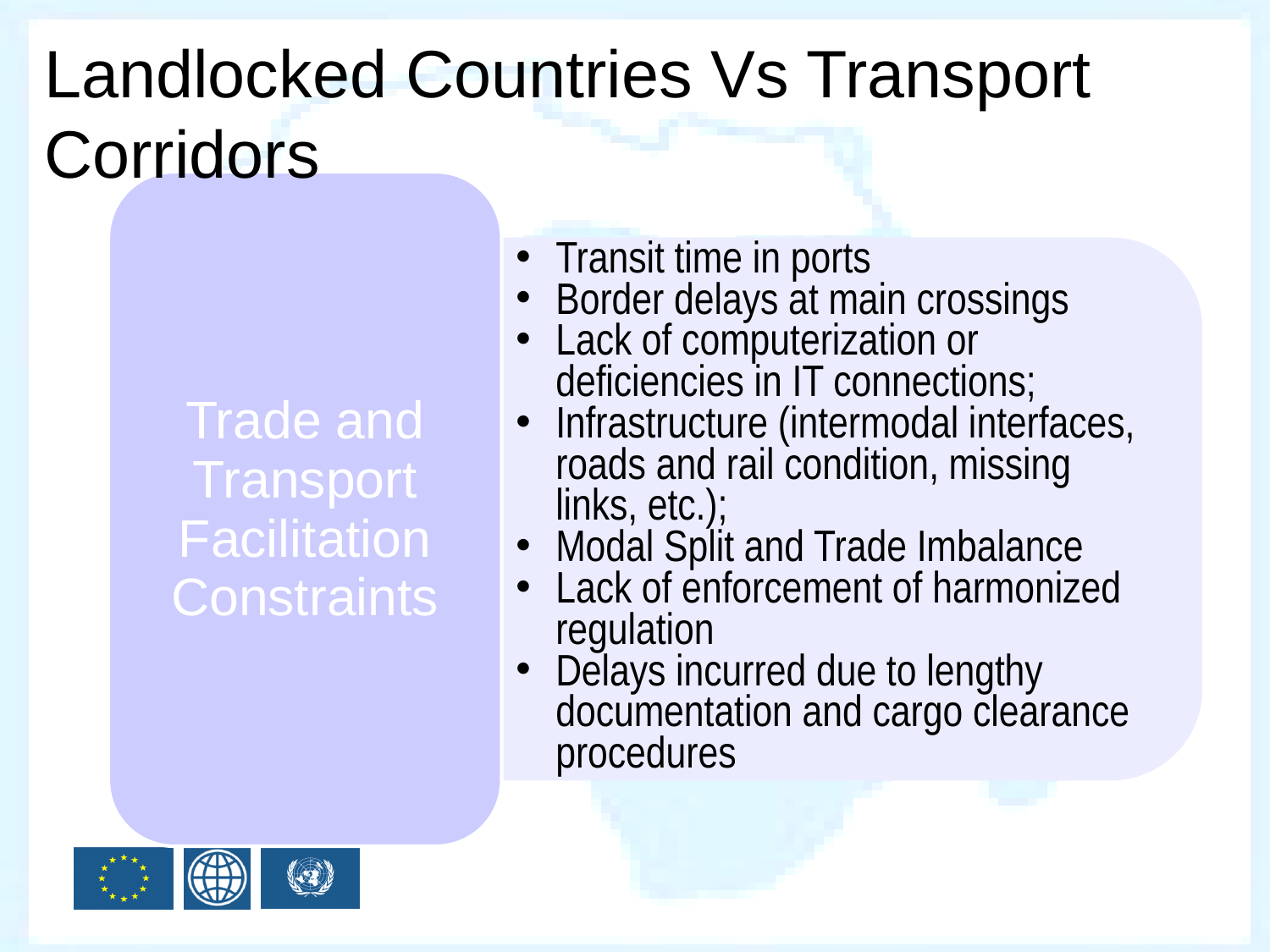

Landlocked Countries Vs Transport Corridors
Trade and Transport Facilitation Constraints
Border delays at main crossings
Infrastructure (intermodal interfaces, roads and rail condition, missing links, etc.);
Lack of enforcement of harmonized regulation
Delays incurred due to lengthy documentation and cargo clearance procedures
Lack of computerization or deficiencies in IT connections;
Transit time in ports
Modal Split and Trade Imbalance